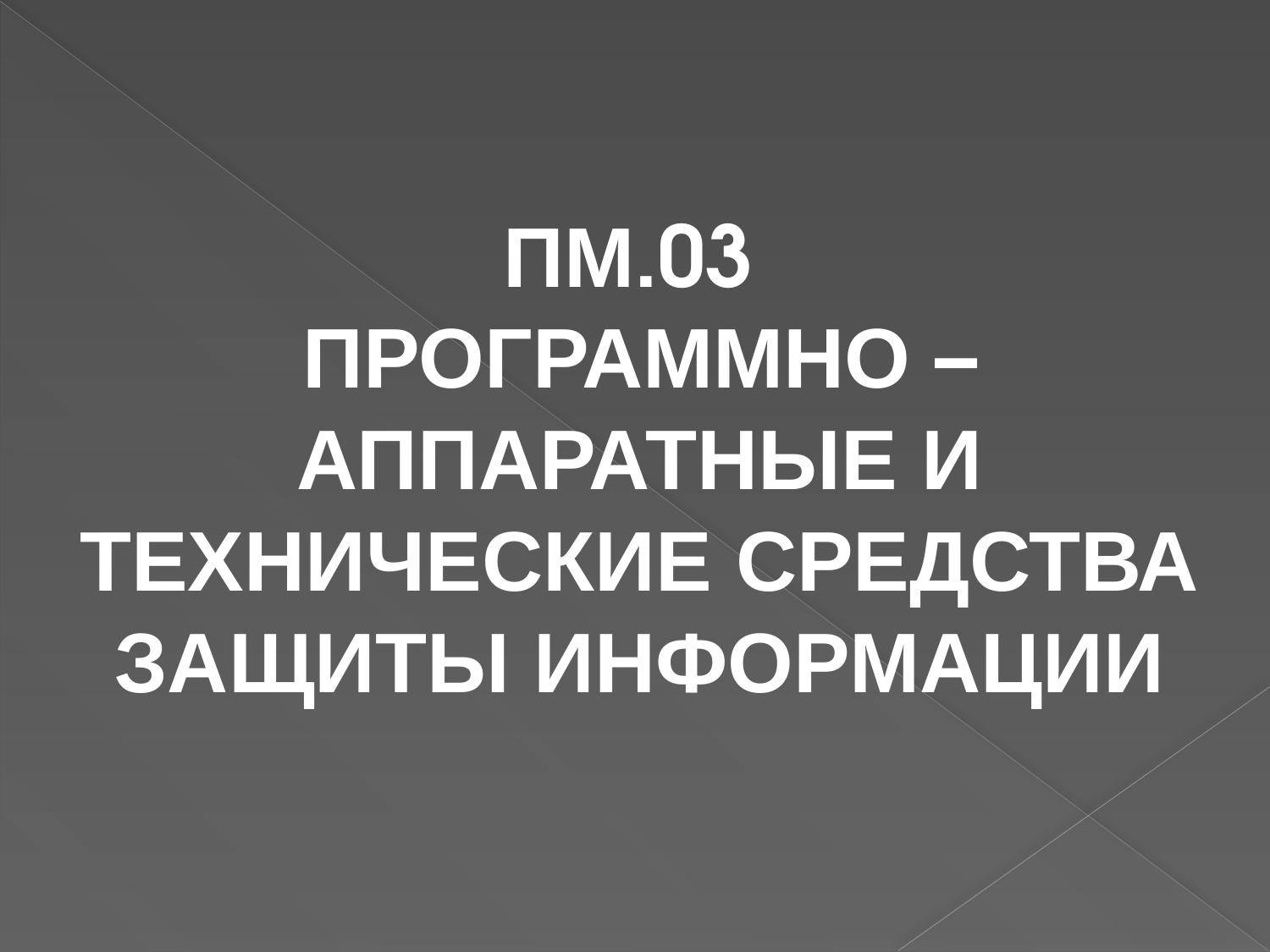

ПМ.03
ПРОГРАММНО – АППАРАТНЫЕ И ТЕХНИЧЕСКИЕ СРЕДСТВА ЗАЩИТЫ ИНФОРМАЦИИ